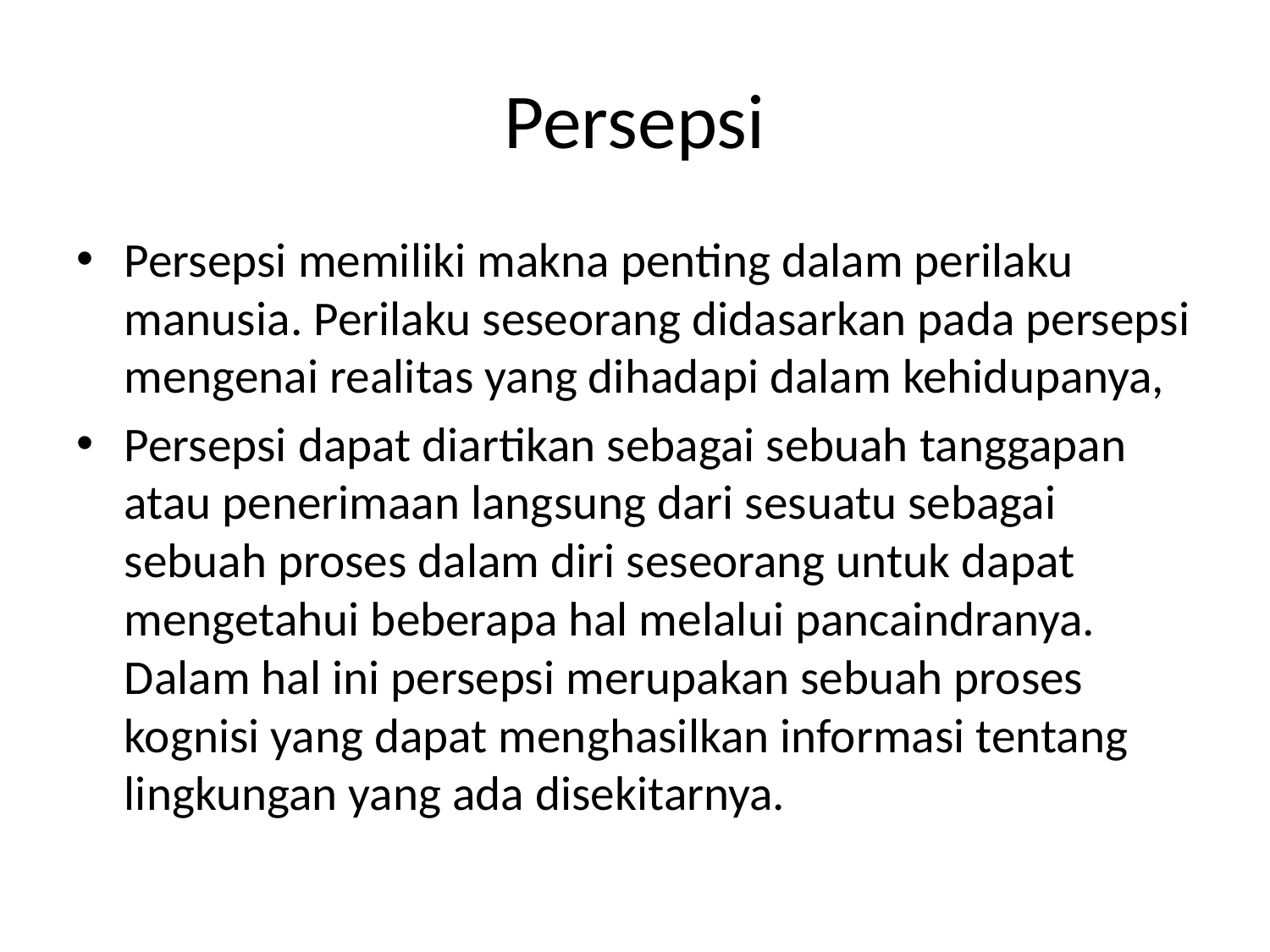

# Persepsi
Persepsi memiliki makna penting dalam perilaku manusia. Perilaku seseorang didasarkan pada persepsi mengenai realitas yang dihadapi dalam kehidupanya,
Persepsi dapat diartikan sebagai sebuah tanggapan atau penerimaan langsung dari sesuatu sebagai sebuah proses dalam diri seseorang untuk dapat mengetahui beberapa hal melalui pancaindranya. Dalam hal ini persepsi merupakan sebuah proses kognisi yang dapat menghasilkan informasi tentang lingkungan yang ada disekitarnya.